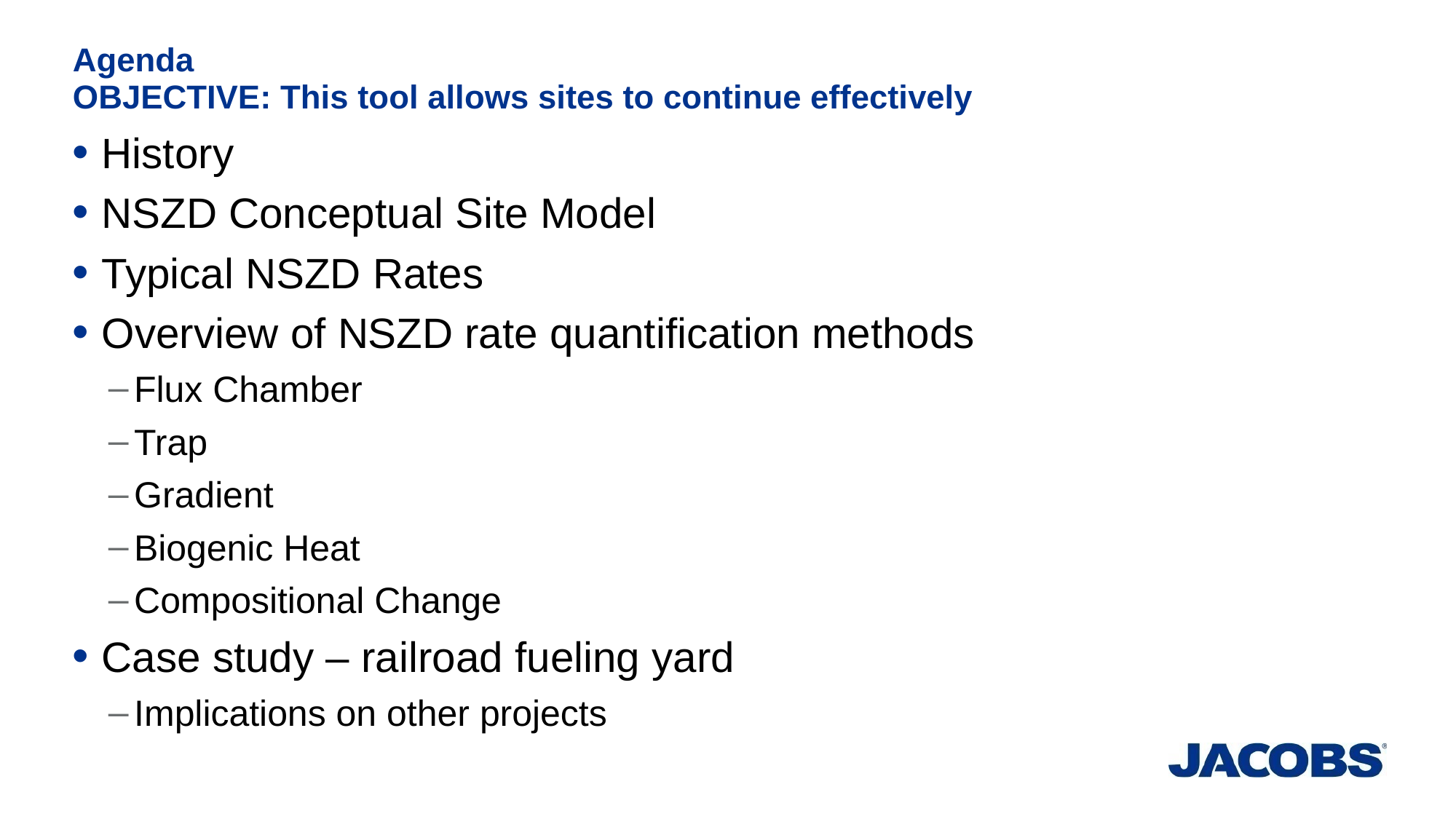

# Agenda OBJECTIVE: This tool allows sites to continue effectively
History
NSZD Conceptual Site Model
Typical NSZD Rates
Overview of NSZD rate quantification methods
Flux Chamber
Trap
Gradient
Biogenic Heat
Compositional Change
Case study – railroad fueling yard
Implications on other projects